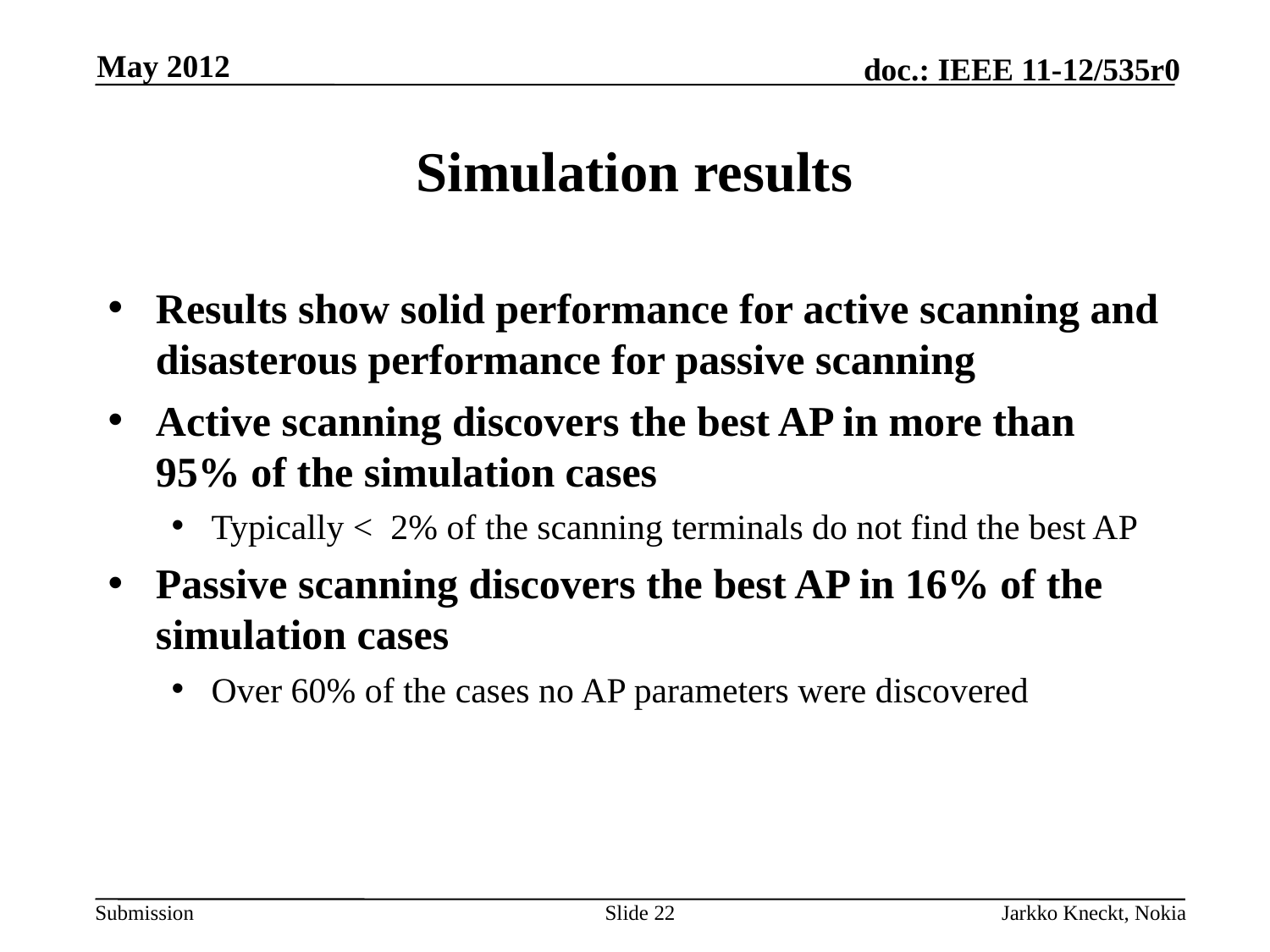

May 2012
# Simulation results
Results show solid performance for active scanning and disasterous performance for passive scanning
Active scanning discovers the best AP in more than 95% of the simulation cases
Typically <  2% of the scanning terminals do not find the best AP
Passive scanning discovers the best AP in 16% of the simulation cases
Over 60% of the cases no AP parameters were discovered

Slide 22
Jarkko Kneckt, Nokia